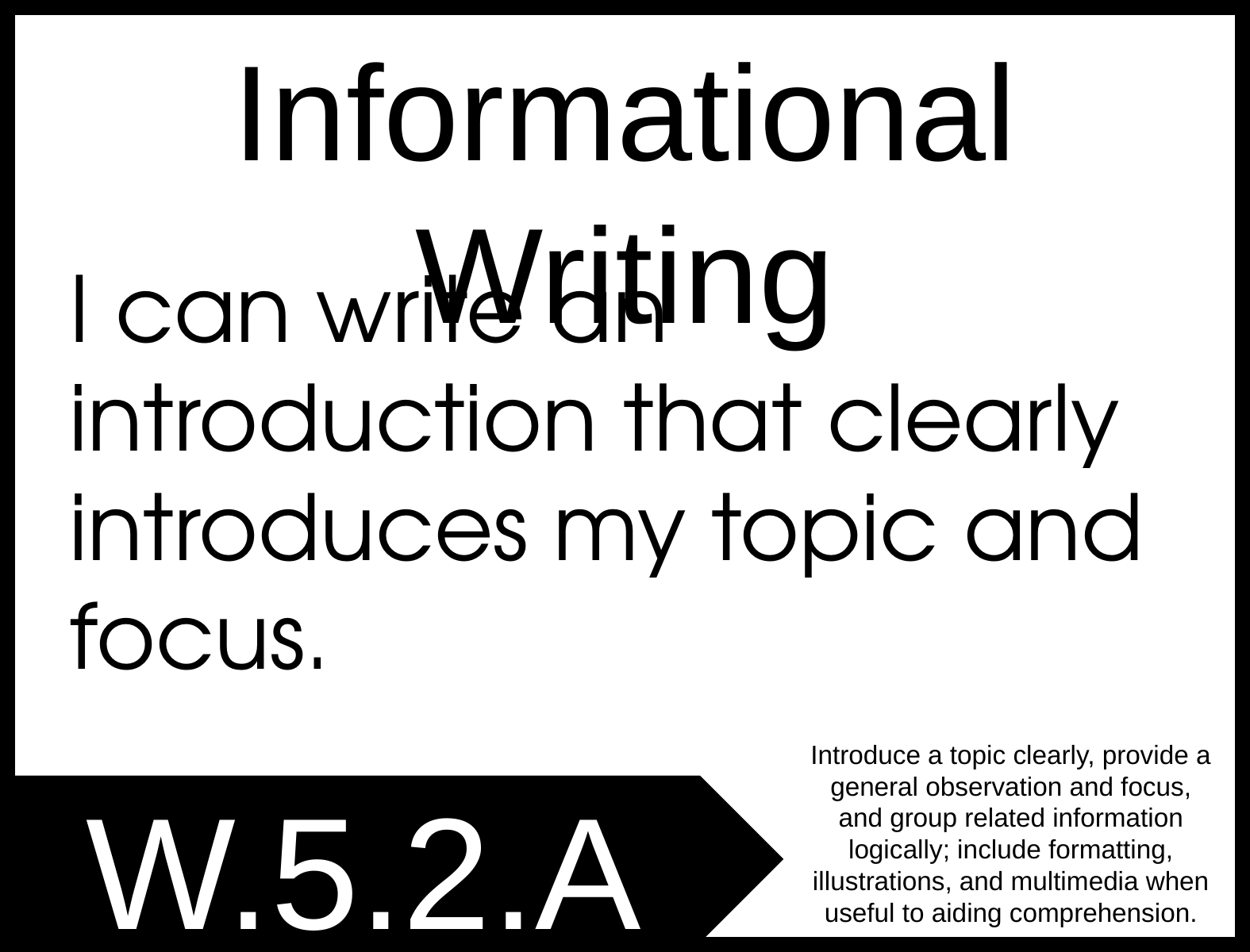

Informational Writing
I can write an introduction that clearly introduces my topic and focus.
Introduce a topic clearly, provide a general observation and focus, and group related information logically; include formatting, illustrations, and multimedia when useful to aiding comprehension.

W.5.2.A